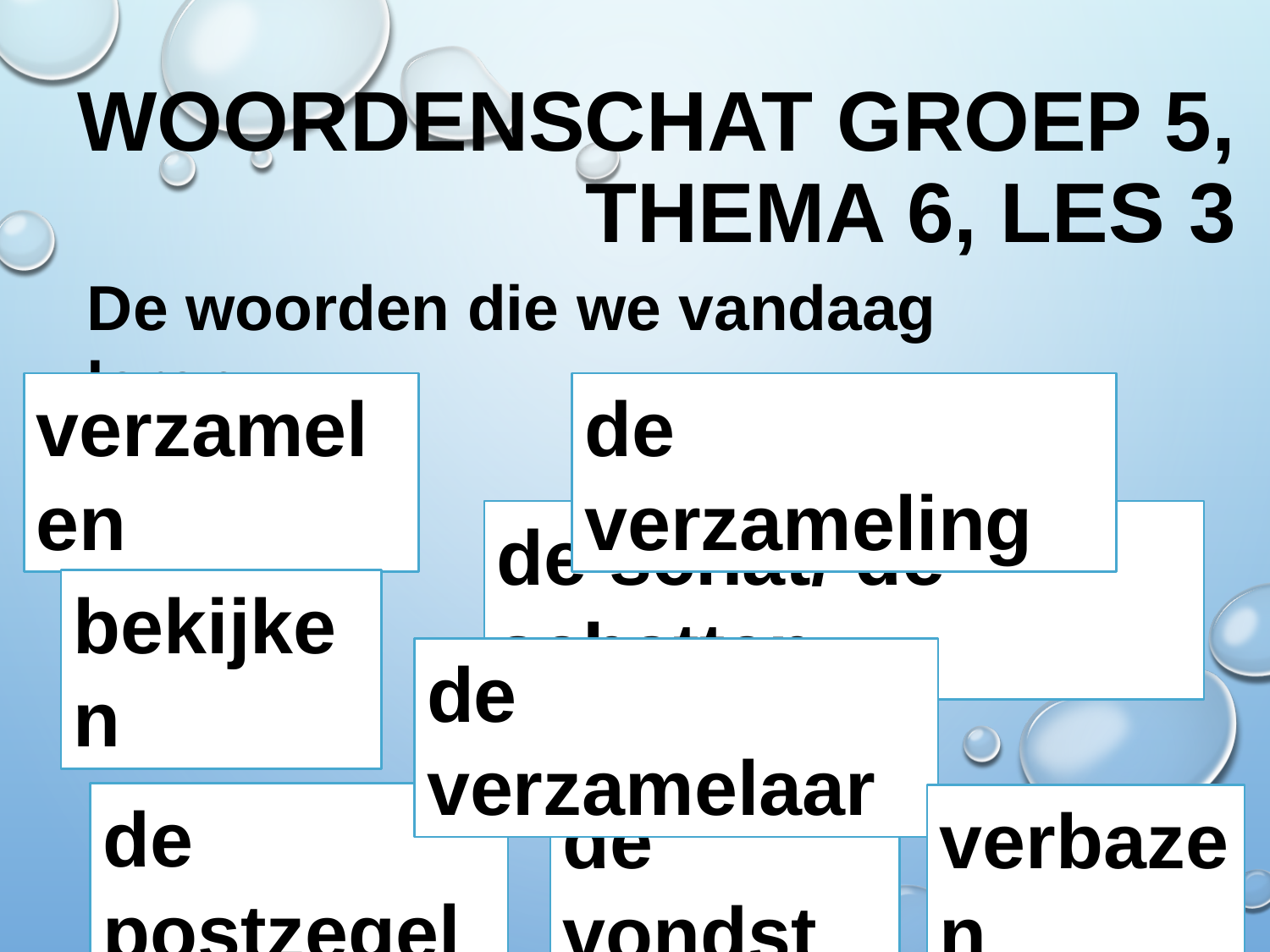

# Woordenschat groep 5, thema 6, les 3
De woorden die we vandaag leren….
de verzameling
verzamelen
de schat/ de schatten
bekijken
de verzamelaar
de postzegel
de vondst
verbazen